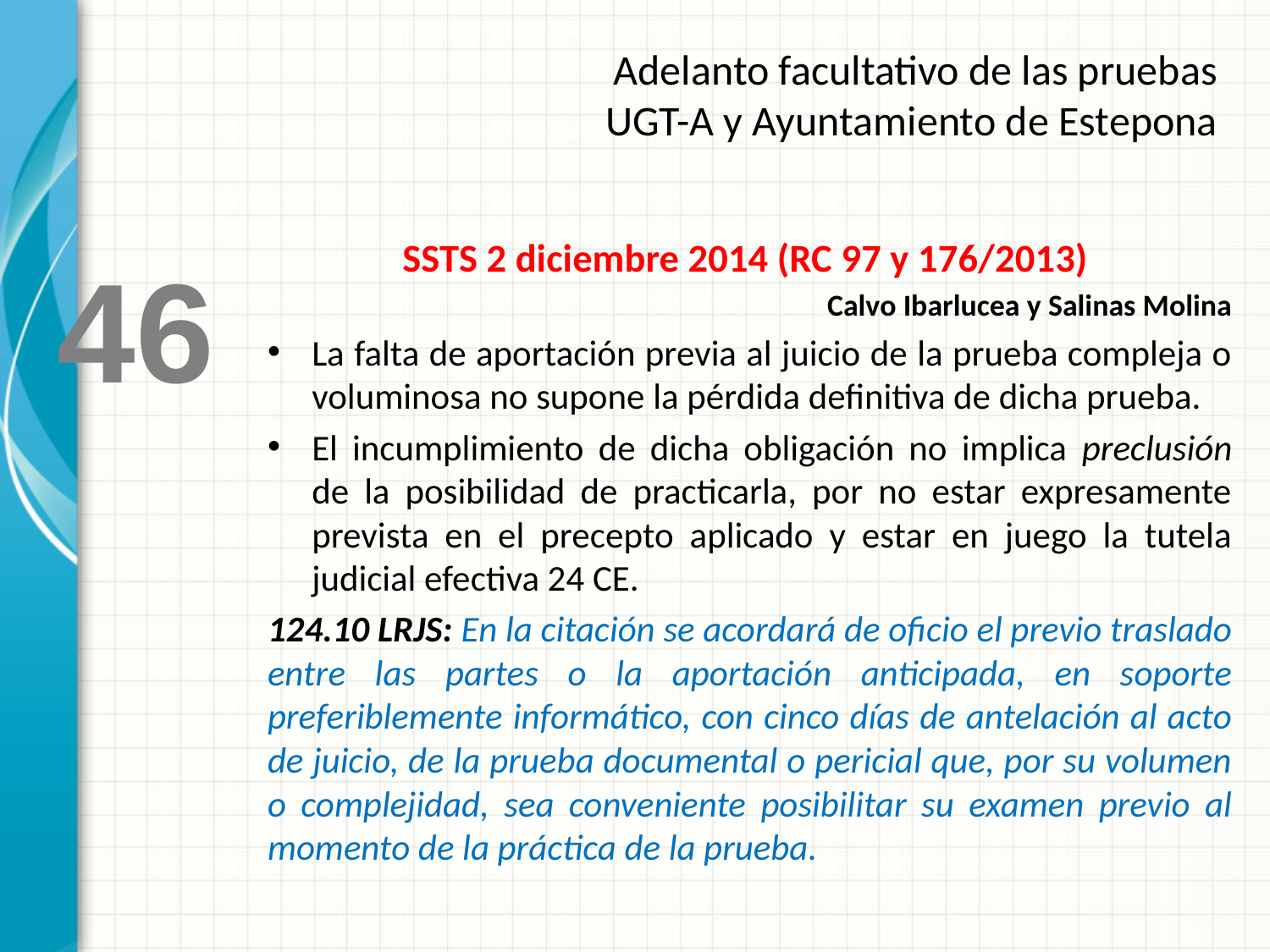

Adelanto facultativo de las pruebas
UGT-A y Ayuntamiento de Estepona
SSTS 2 diciembre 2014 (RC 97 y 176/2013)
Calvo Ibarlucea y Salinas Molina
La falta de aportación previa al juicio de la prueba compleja o voluminosa no supone la pérdida definitiva de dicha prueba.
El incumplimiento de dicha obligación no implica preclusión de la posibilidad de practicarla, por no estar expresamente prevista en el precepto aplicado y estar en juego la tutela judicial efectiva 24 CE.
124.10 LRJS: En la citación se acordará de oficio el previo traslado entre las partes o la aportación anticipada, en soporte preferiblemente informático, con cinco días de antelación al acto de juicio, de la prueba documental o pericial que, por su volumen o complejidad, sea conveniente posibilitar su examen previo al momento de la práctica de la prueba.
46